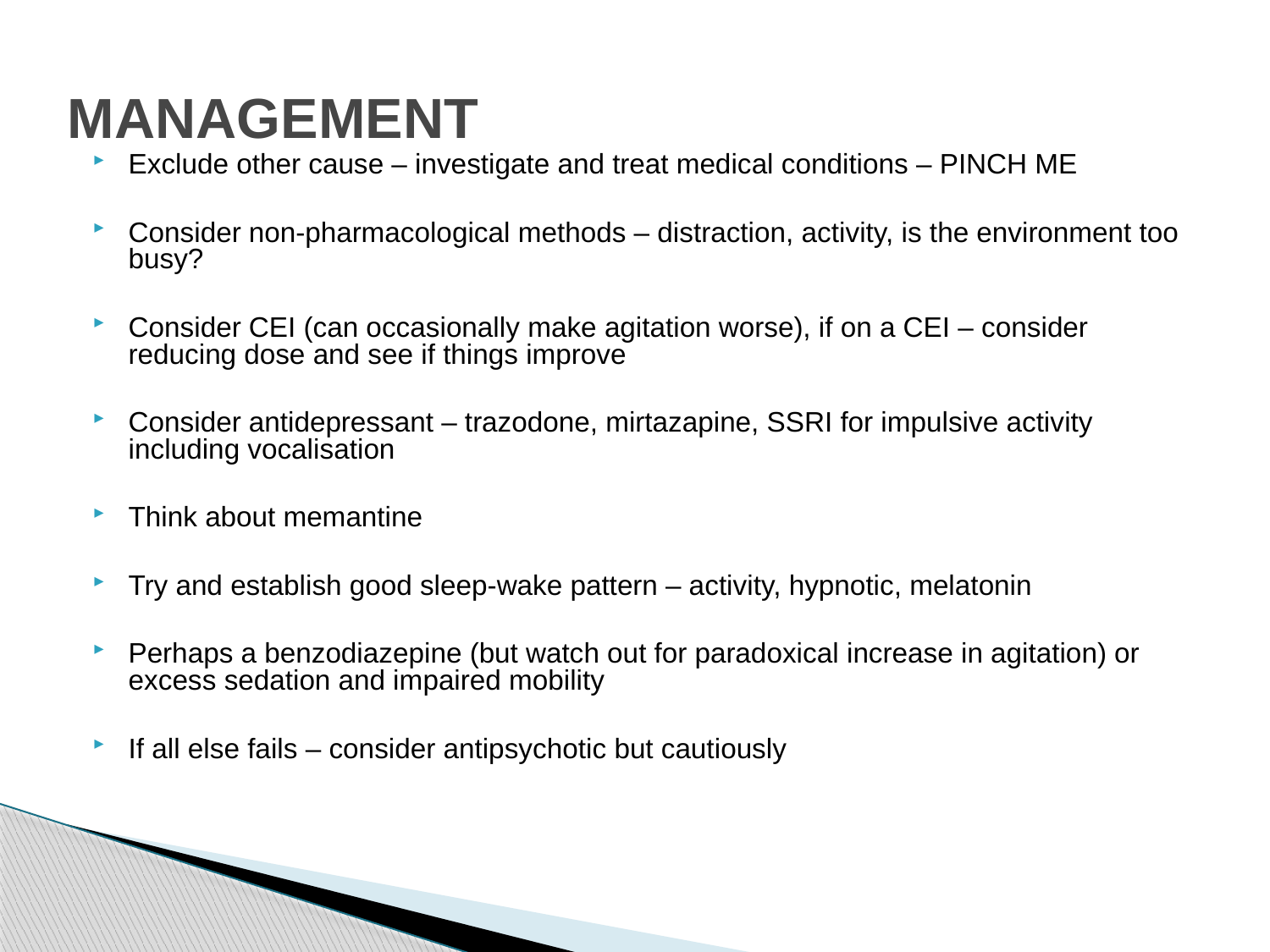

# MANAGEMENT
Exclude other cause – investigate and treat medical conditions – PINCH ME

Consider non-pharmacological methods – distraction, activity, is the environment too busy?

Consider CEI (can occasionally make agitation worse), if on a CEI – consider reducing dose and see if things improve

Consider antidepressant – trazodone, mirtazapine, SSRI for impulsive activity including vocalisation

Think about memantine

Try and establish good sleep-wake pattern – activity, hypnotic, melatonin

Perhaps a benzodiazepine (but watch out for paradoxical increase in agitation) or excess sedation and impaired mobility

If all else fails – consider antipsychotic but cautiously